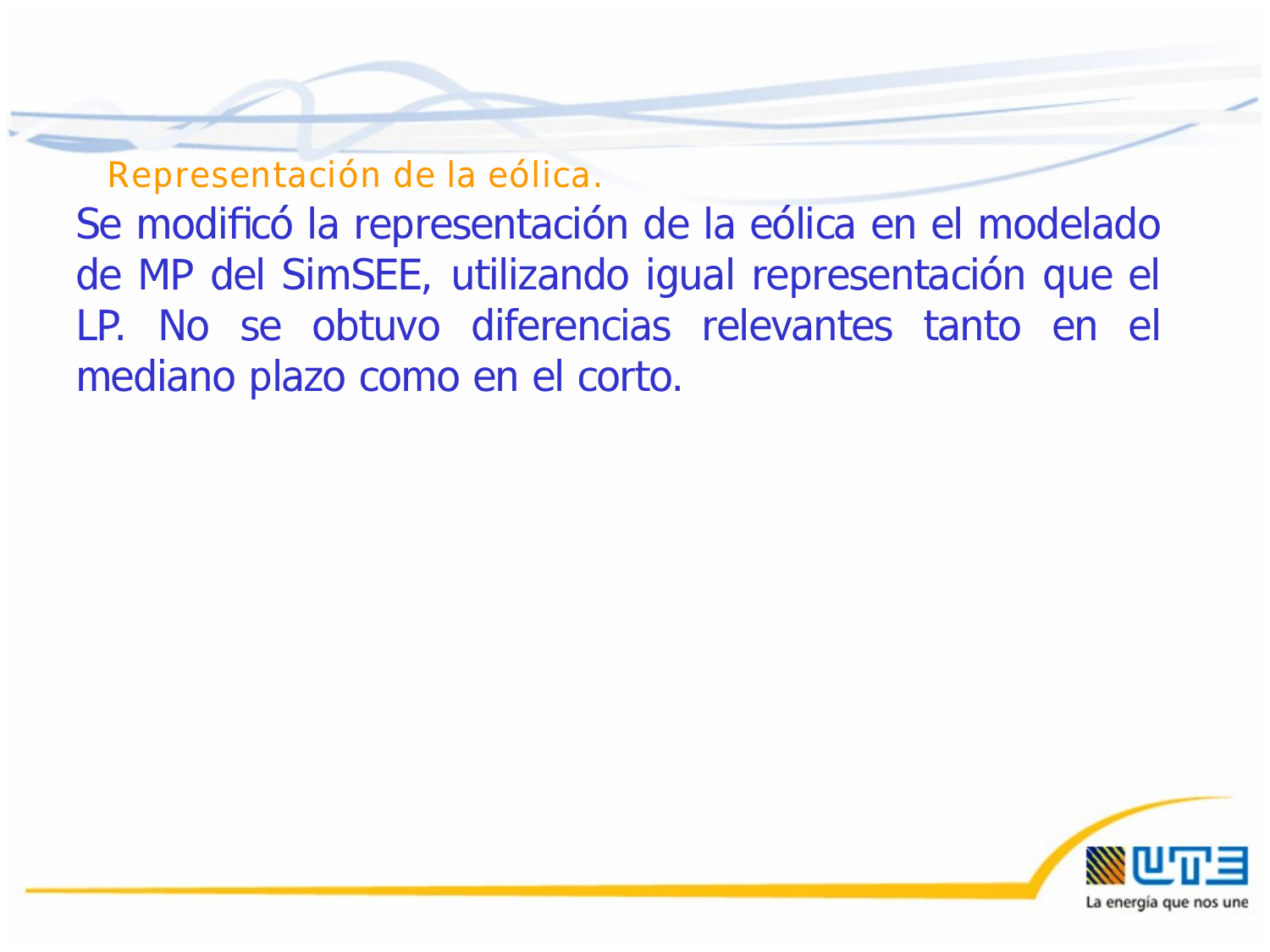

Representación de la eólica.
Se modificó la representación de la eólica en el modelado de MP del SimSEE, utilizando igual representación que el LP. No se obtuvo diferencias relevantes tanto en el mediano plazo como en el corto.